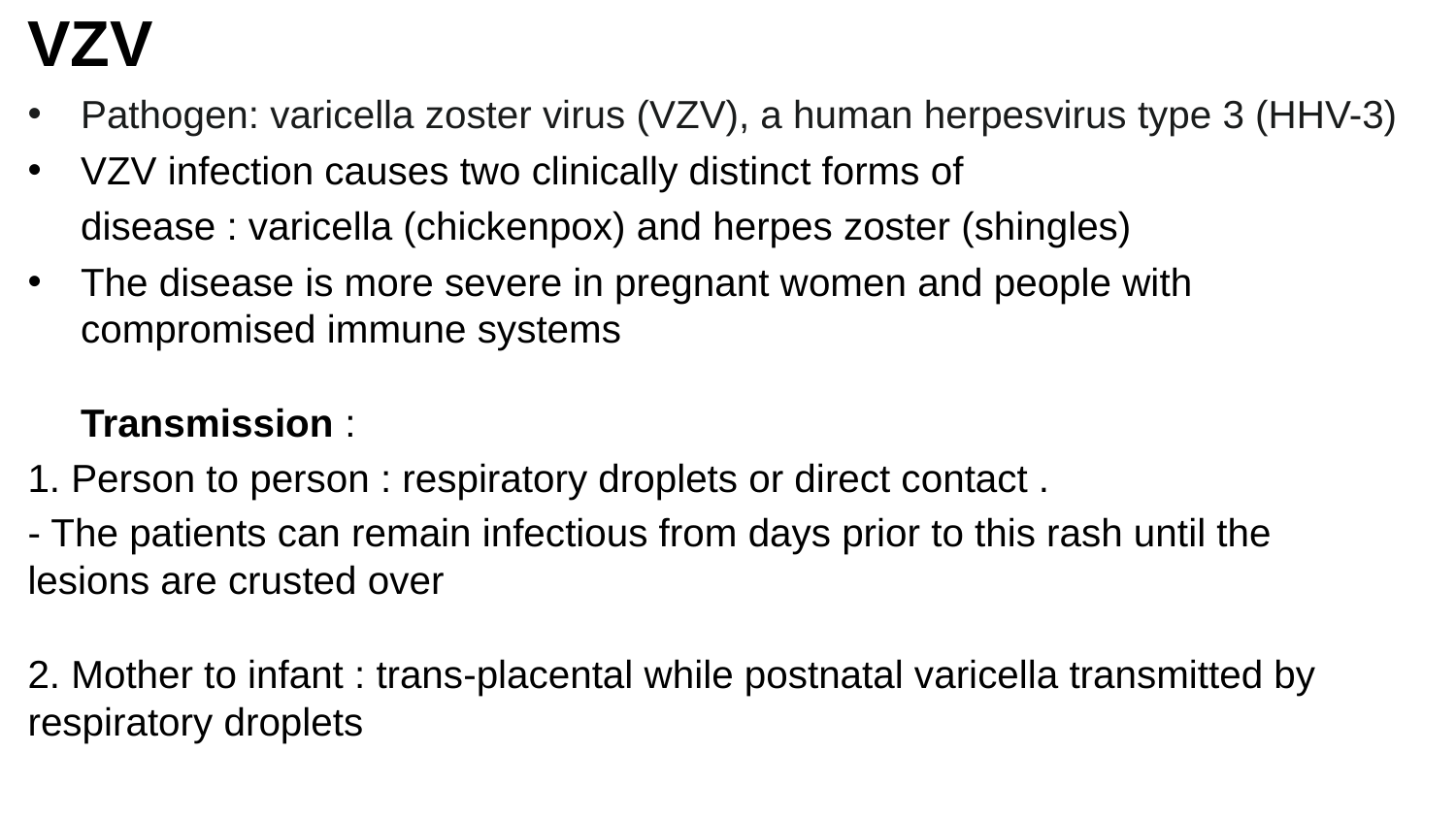

VZV
Pathogen: varicella zoster virus (VZV), a human herpesvirus type 3 (HHV-3)
VZV infection causes two clinically distinct forms of disease : varicella (chickenpox) and herpes zoster (shingles)
The disease is more severe in pregnant women and people with compromised immune systems
Transmission :
1. Person to person : respiratory droplets or direct contact .
- The patients can remain infectious from days prior to this rash until the          lesions are crusted over
2. Mother to infant : trans-placental while postnatal varicella transmitted by respiratory droplets